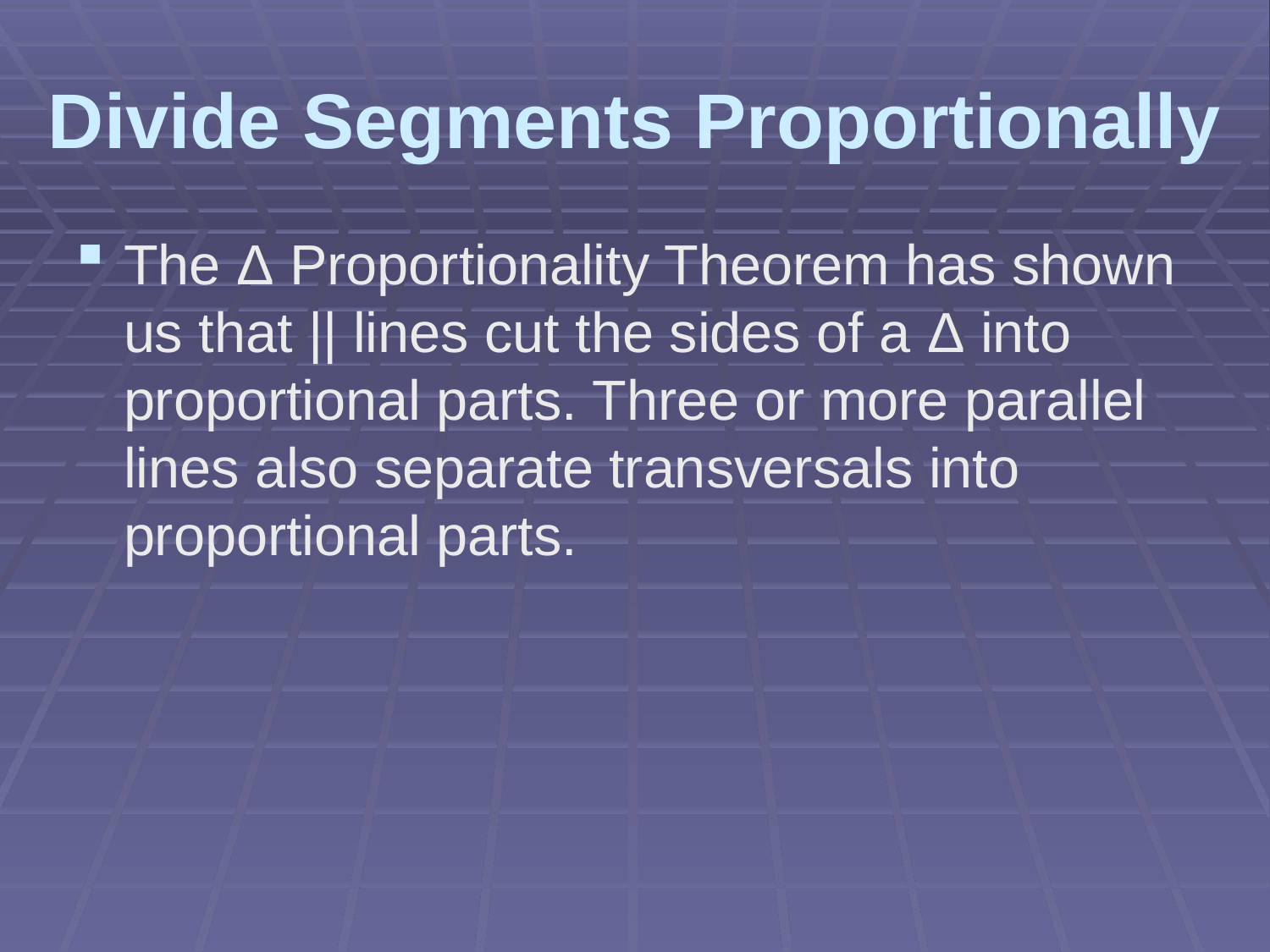

# Divide Segments Proportionally
The Δ Proportionality Theorem has shown us that || lines cut the sides of a Δ into proportional parts. Three or more parallel lines also separate transversals into proportional parts.